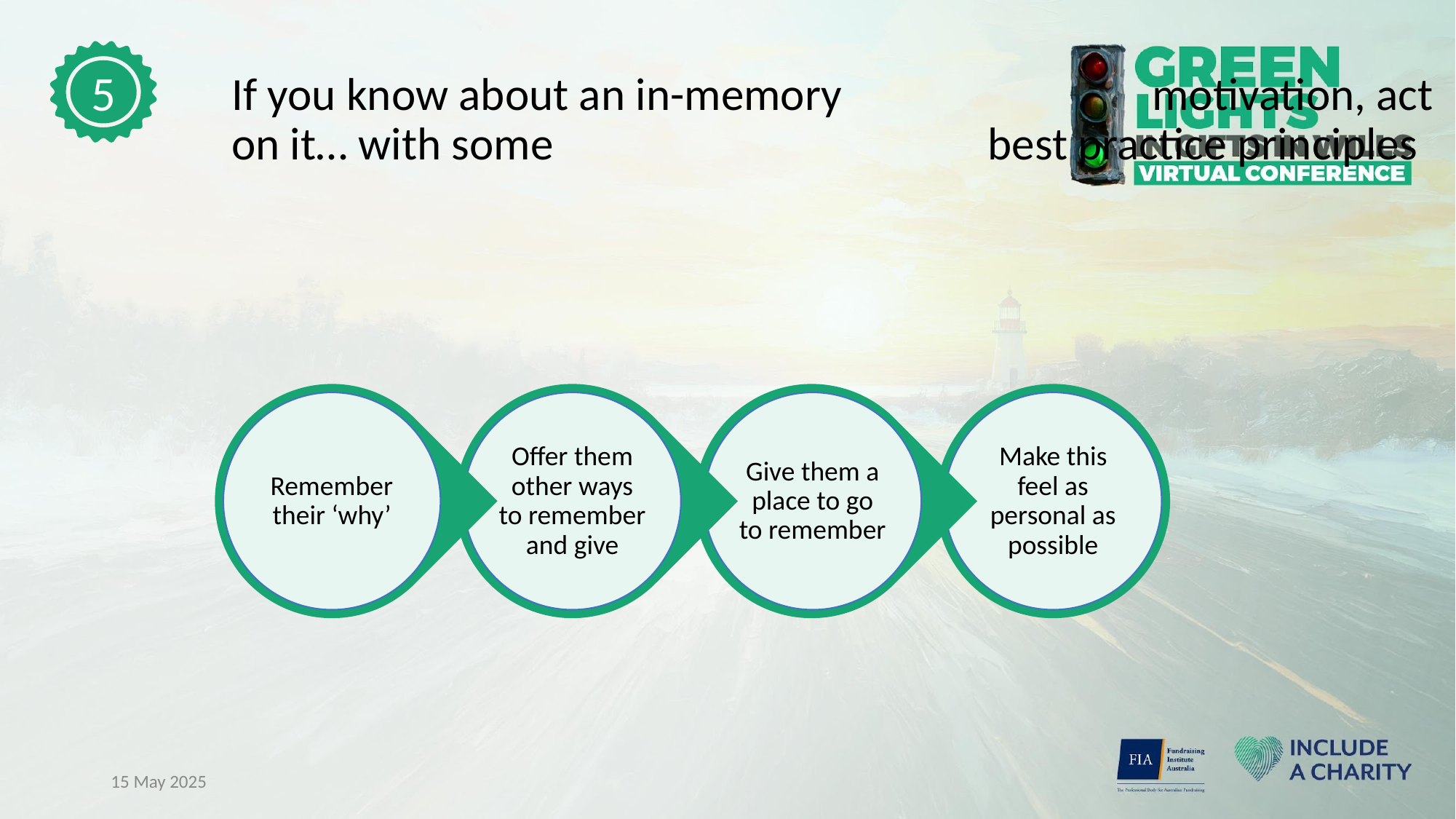

5
# If you know about an in-memory                              motivation, act on it… with some                                          best practice principles

Remember their ‘why’
Offer them other ways to remember and give
Give them a place to go to remember
Make this feel as personal as possible
15 May 2025